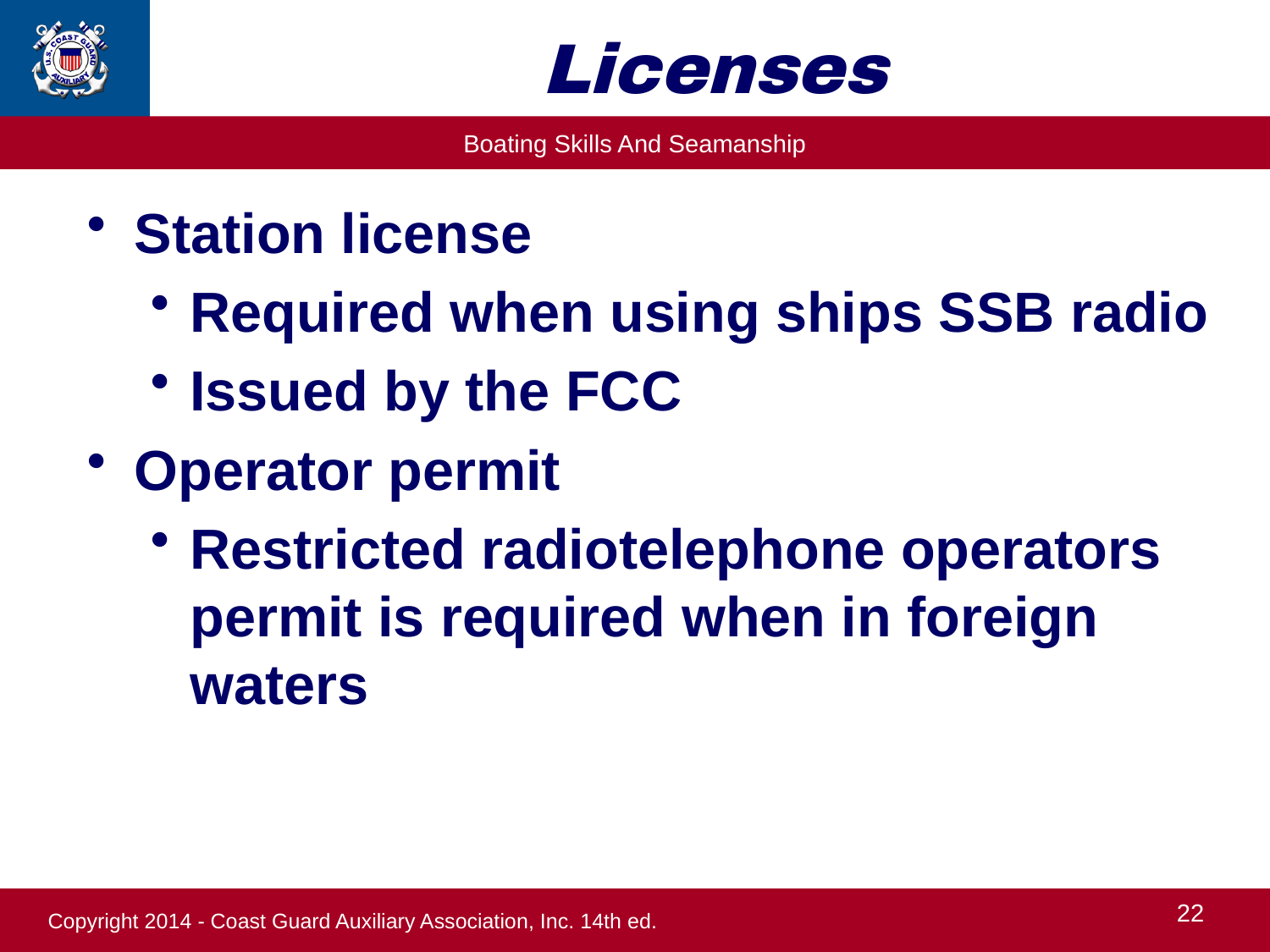

# Licenses
Station license
Required when using ships SSB radio
Issued by the FCC
Operator permit
Restricted radiotelephone operators permit is required when in foreign waters
22